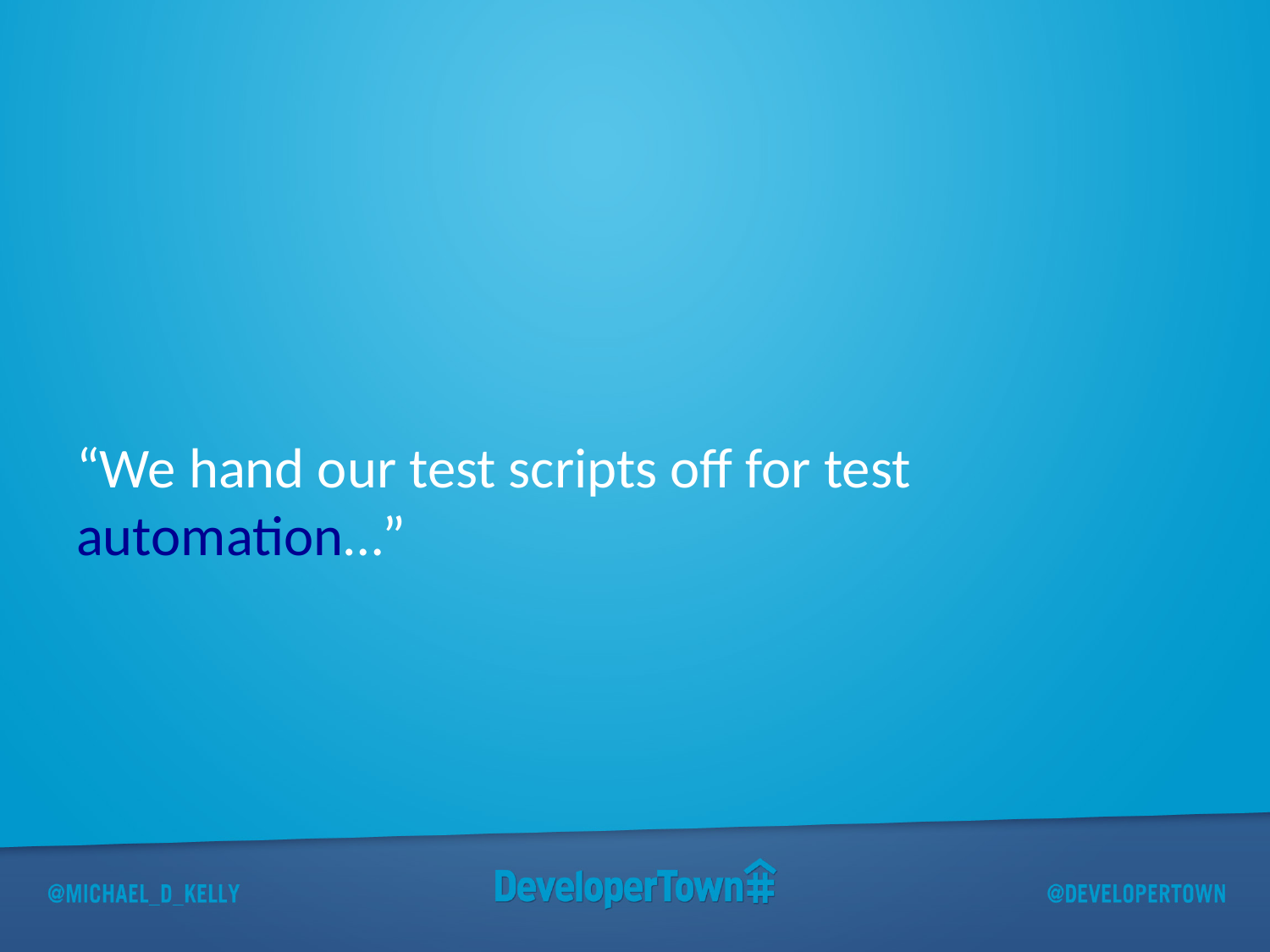

“We hand our test scripts off for test automation…”